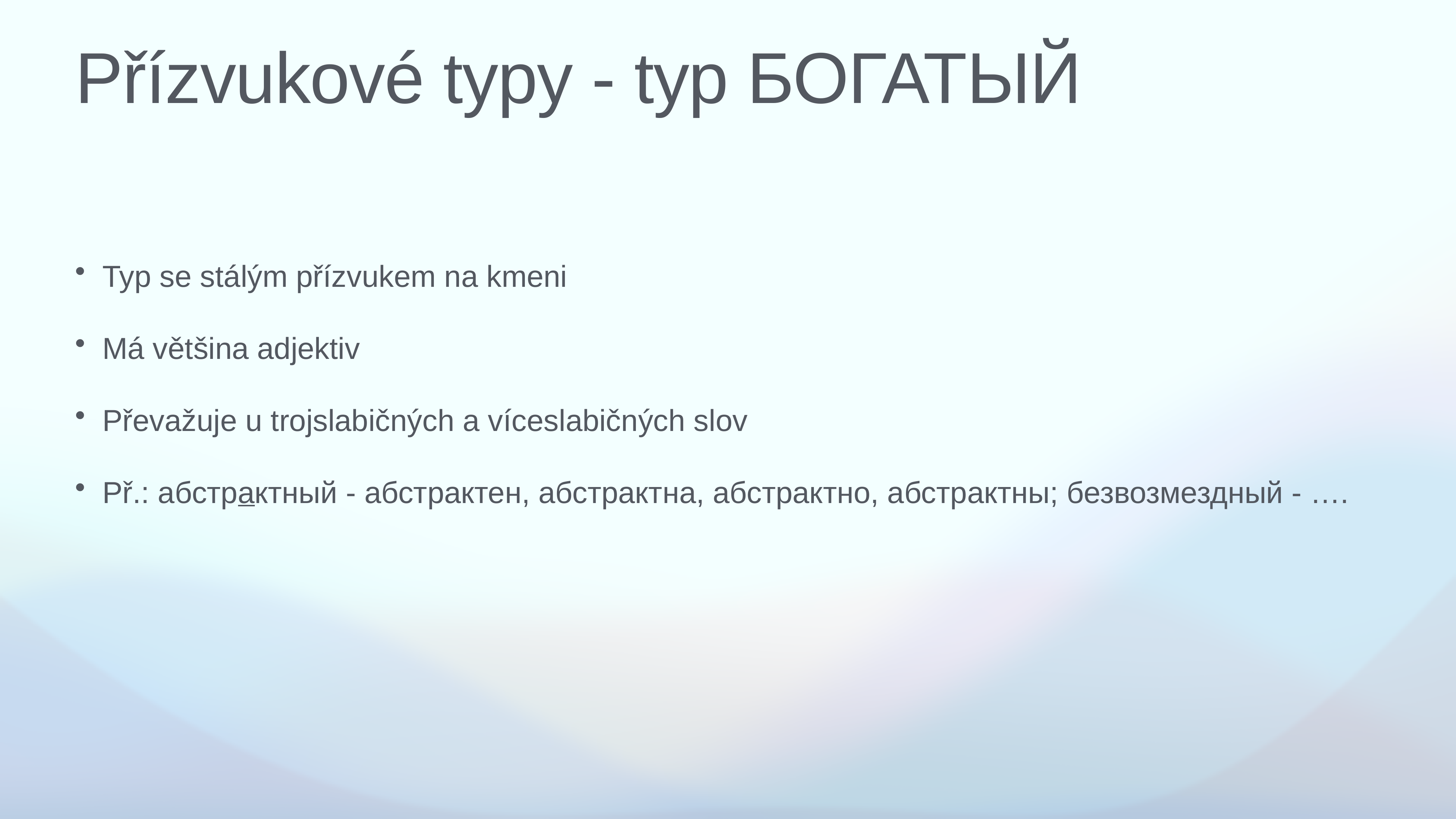

# Přízvukové typy - typ БОГАТЫЙ

Typ se stálým přízvukem na kmeni
Má většina adjektiv
Převažuje u trojslabičných a víceslabičných slov
Př.: абстрактный - абстрактен, абстрактна, абстрактно, абстрактны; безвозмездный - ….